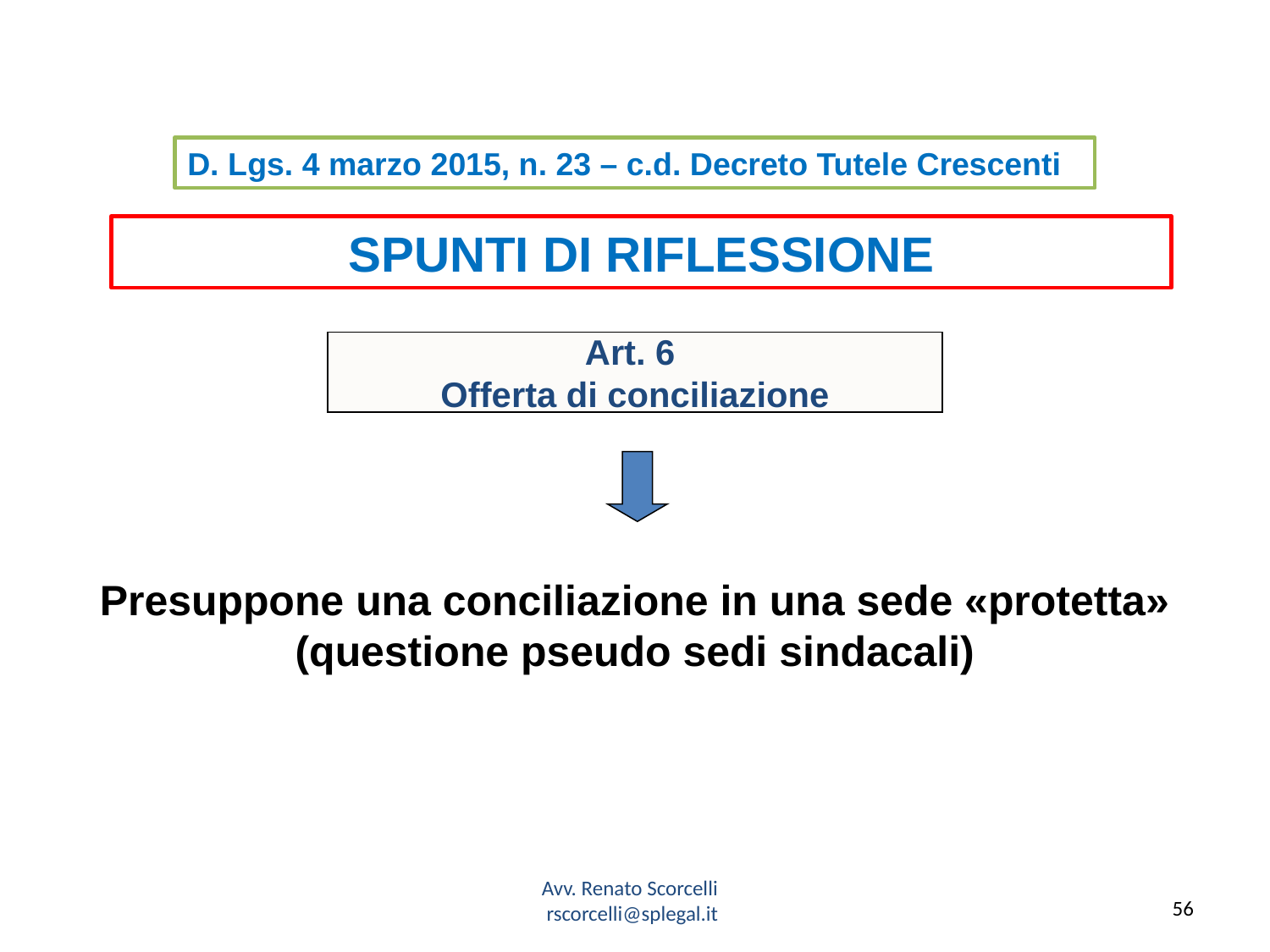

d. Lgs. 4 marzo 2015, n. 23 – c.d. Decreto Tutele Crescenti
Spunti di Riflessione
Art. 6
Offerta di conciliazione

Presuppone una conciliazione in una sede «protetta» (questione pseudo sedi sindacali)

Avv. Renato Scorcelli
rscorcelli@splegal.it
56